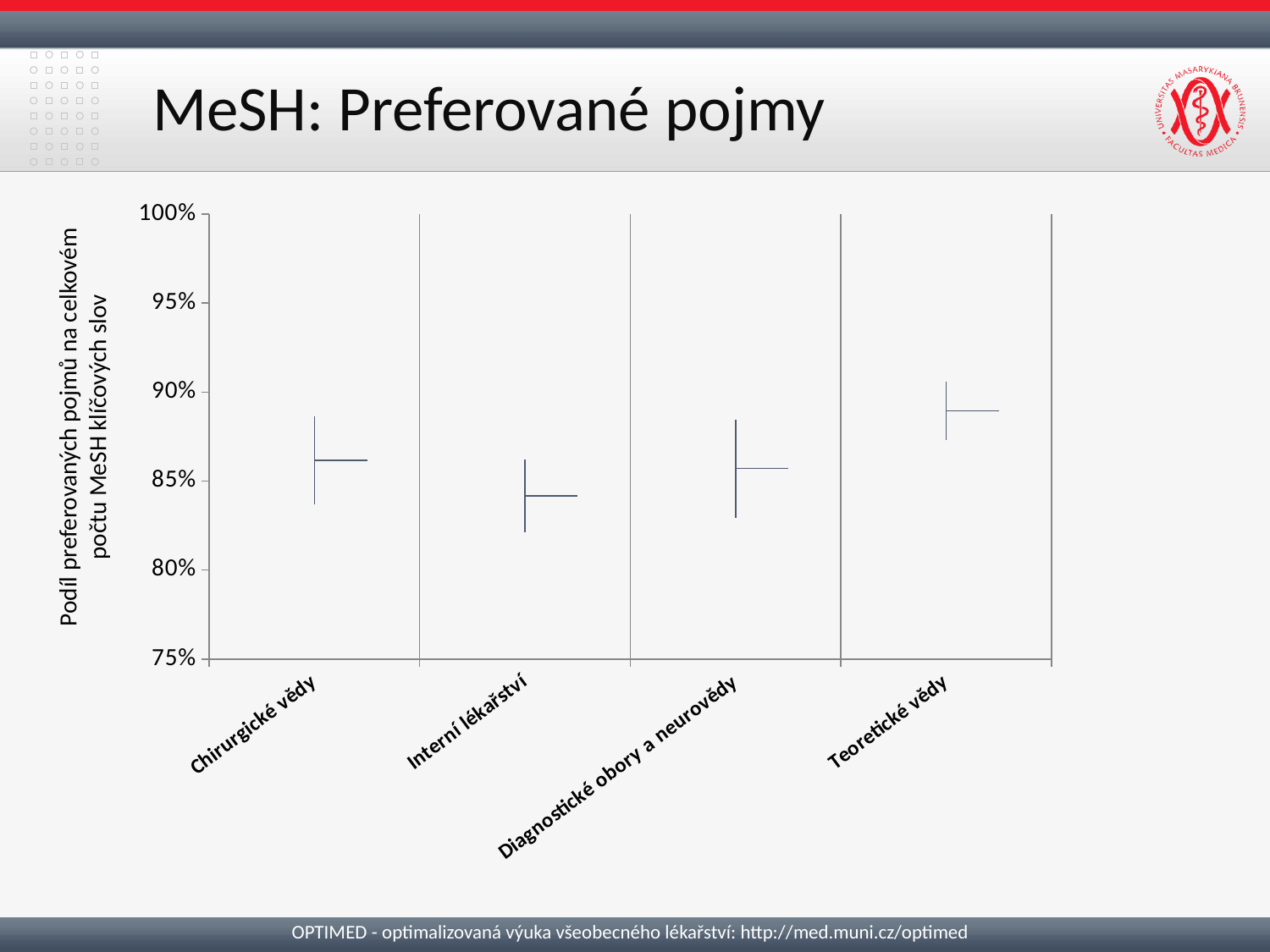

# MeSH: Preferované pojmy

[unsupported chart]

Podíl preferovaných pojmů na celkovém počtu MeSH klíčových slov
OPTIMED - optimalizovaná výuka všeobecného lékařství: http://med.muni.cz/optimed